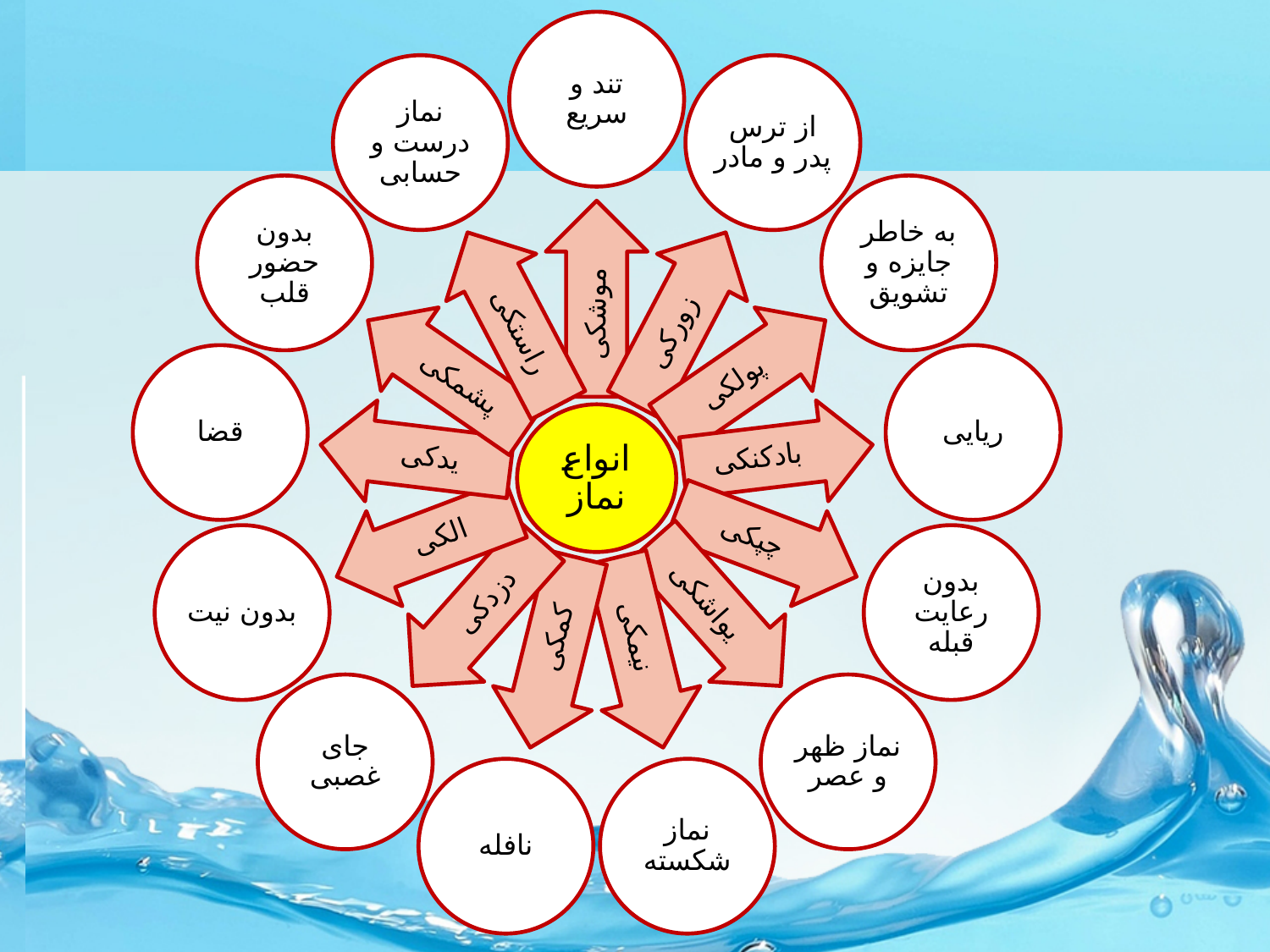

انواع نماز
موشکی
تند و سریع
زورکی
از ترس پدر و مادر
پولکی
به خاطر جایزه و تشویق
 بادکنکی
ریایی
چپکی
بدون رعایت قبله
یواشکی
نماز ظهر و عصر
نیمکی
نماز شکسته
کمکی
نافله
دزدکی
جای غصبی
الکی
بدون نیت
یدکی
قضا
پشمکی
بدون حضور قلب
راستکی
نماز درست و حسابی
#